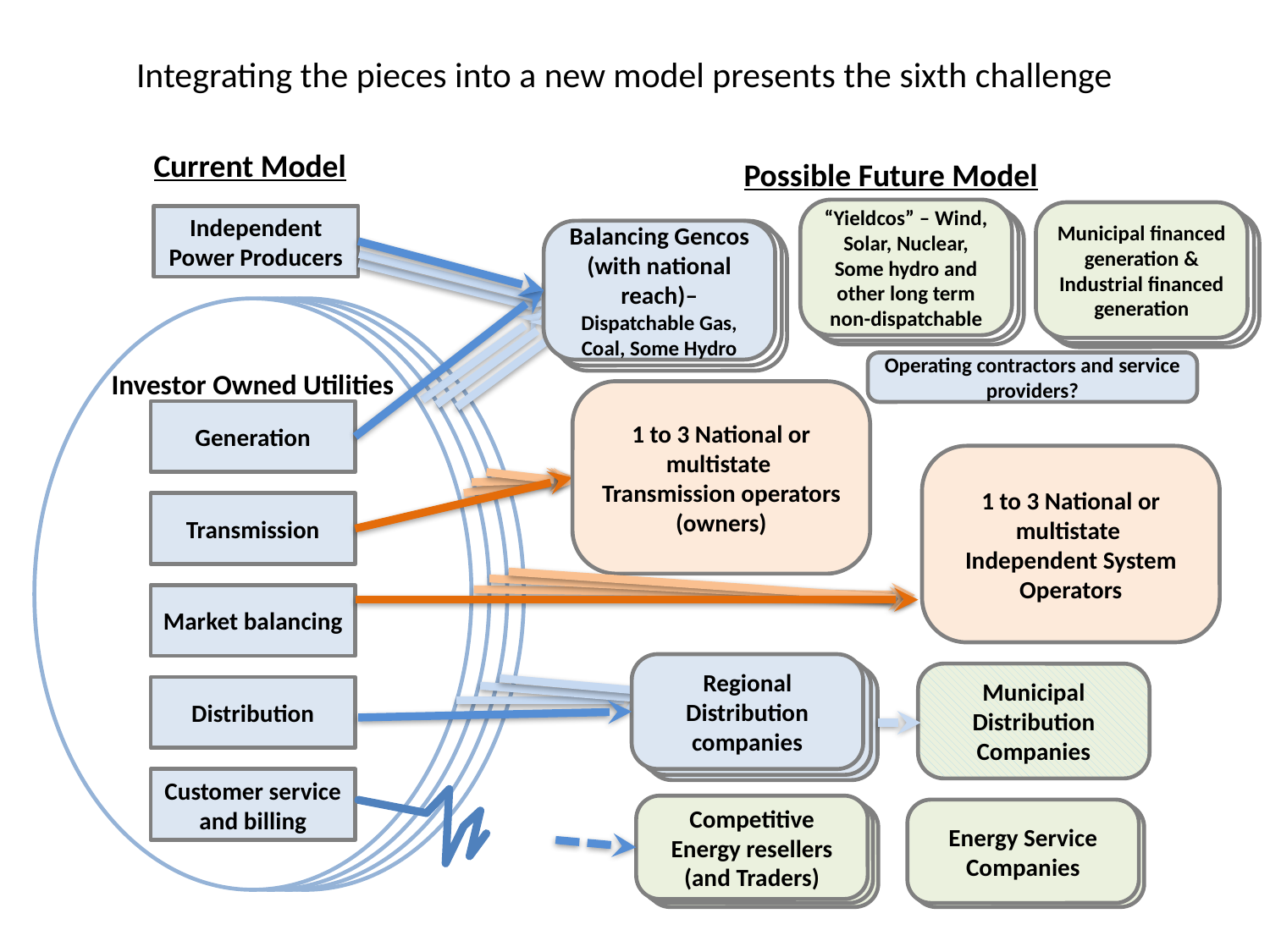

# Integrating the pieces into a new model presents the sixth challenge
Current Model
Possible Future Model
“Yieldcos” – Wind, Solar, Nuclear, Some hydro and other long term non-dispatchable

Municipal financed generation & Industrial financed generation

Balancing Gencos (with national reach)– Dispatchable Gas, Coal, Some Hydro

Operating contractors and service providers?
Independent Power Producers

Investor Owned Utilities
Generation
Transmission
Market balancing
Distribution
Customer service and billing

1 to 3 National or multistate  Transmission operators (owners)
1 to 3 National or multistate  Independent System Operators
Regional Distribution companies
Distribution companies
Municipal Distribution Companies
Distribution companies

Competitive Energy resellers (and Traders)
Competitive Energy resellers
Energy Service Companies
Competitive Energy resellers
Competitive Energy resellers